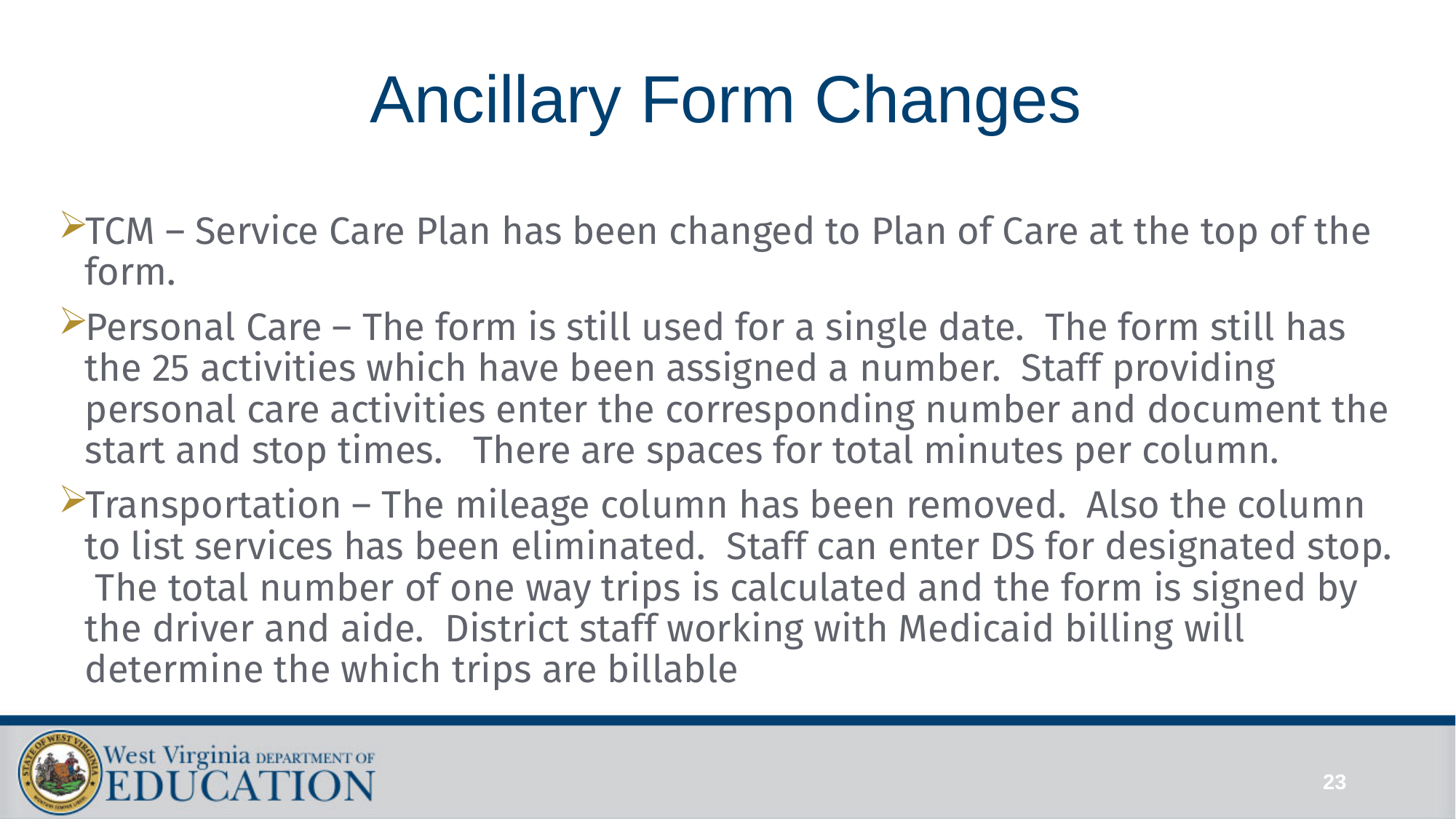

# Ancillary Form Changes
TCM – Service Care Plan has been changed to Plan of Care at the top of the form.
Personal Care – The form is still used for a single date.  The form still has the 25 activities which have been assigned a number.  Staff providing personal care activities enter the corresponding number and document the start and stop times.   There are spaces for total minutes per column.
Transportation – The mileage column has been removed.  Also the column to list services has been eliminated.  Staff can enter DS for designated stop.  The total number of one way trips is calculated and the form is signed by the driver and aide.  District staff working with Medicaid billing will determine the which trips are billable

23